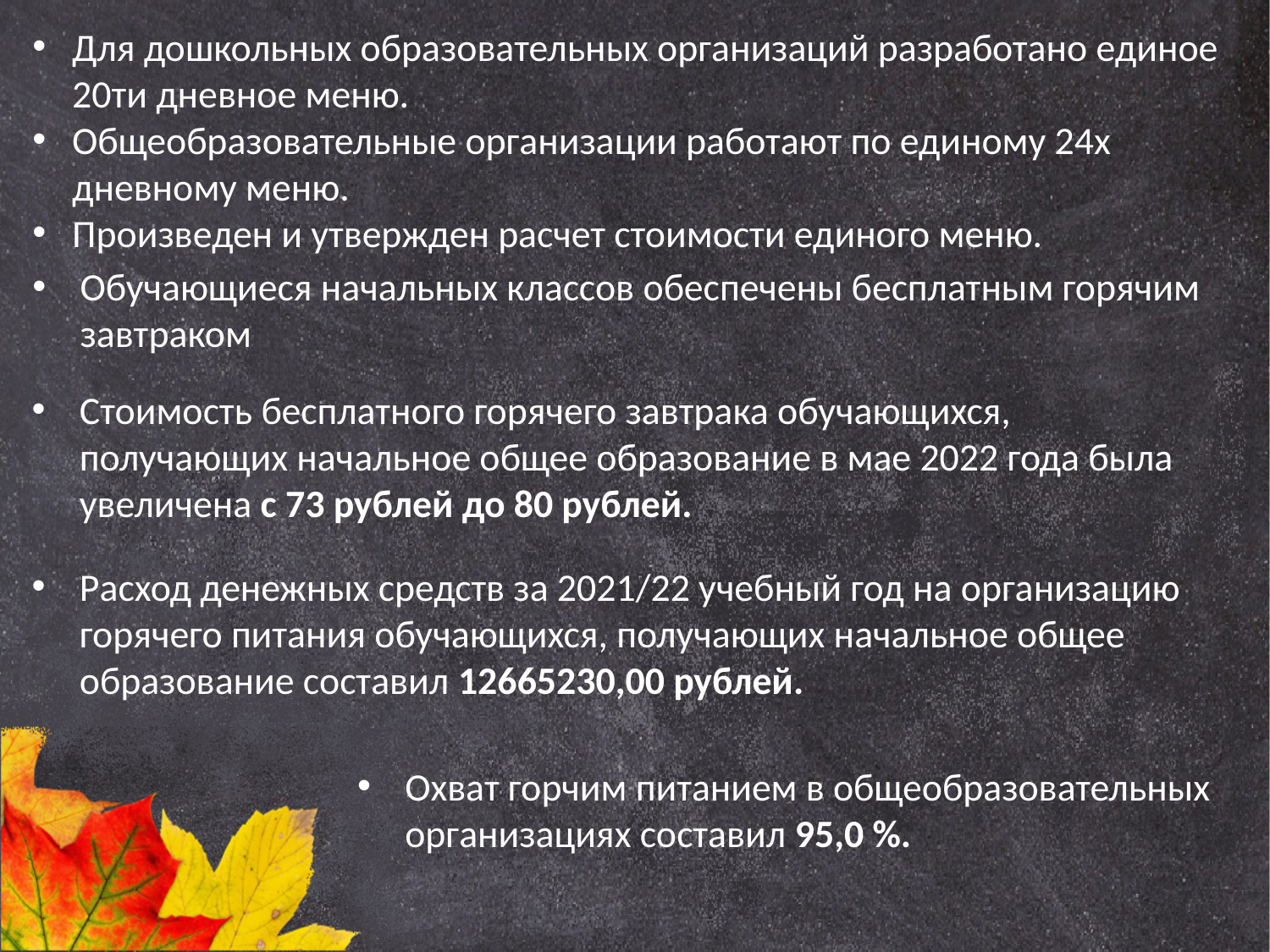

Для дошкольных образовательных организаций разработано единое 20ти дневное меню.
Общеобразовательные организации работают по единому 24х дневному меню.
Произведен и утвержден расчет стоимости единого меню.
Обучающиеся начальных классов обеспечены бесплатным горячим завтраком
Стоимость бесплатного горячего завтрака обучающихся, получающих начальное общее образование в мае 2022 года была увеличена с 73 рублей до 80 рублей.
Расход денежных средств за 2021/22 учебный год на организацию горячего питания обучающихся, получающих начальное общее образование составил 12665230,00 рублей.
Охват горчим питанием в общеобразовательных организациях составил 95,0 %.